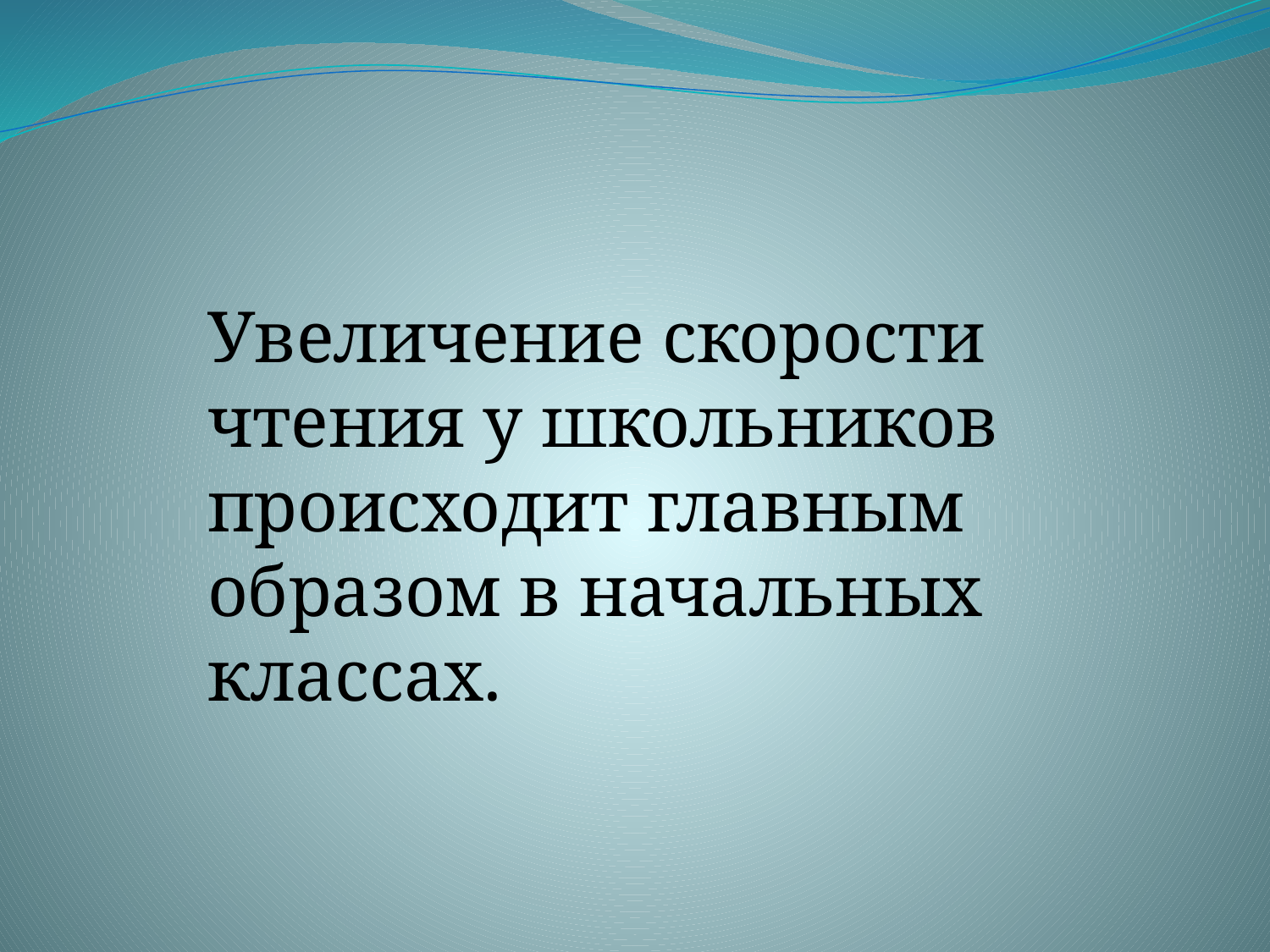

Увеличение скорости чтения у школьников происходит главным образом в начальных классах.